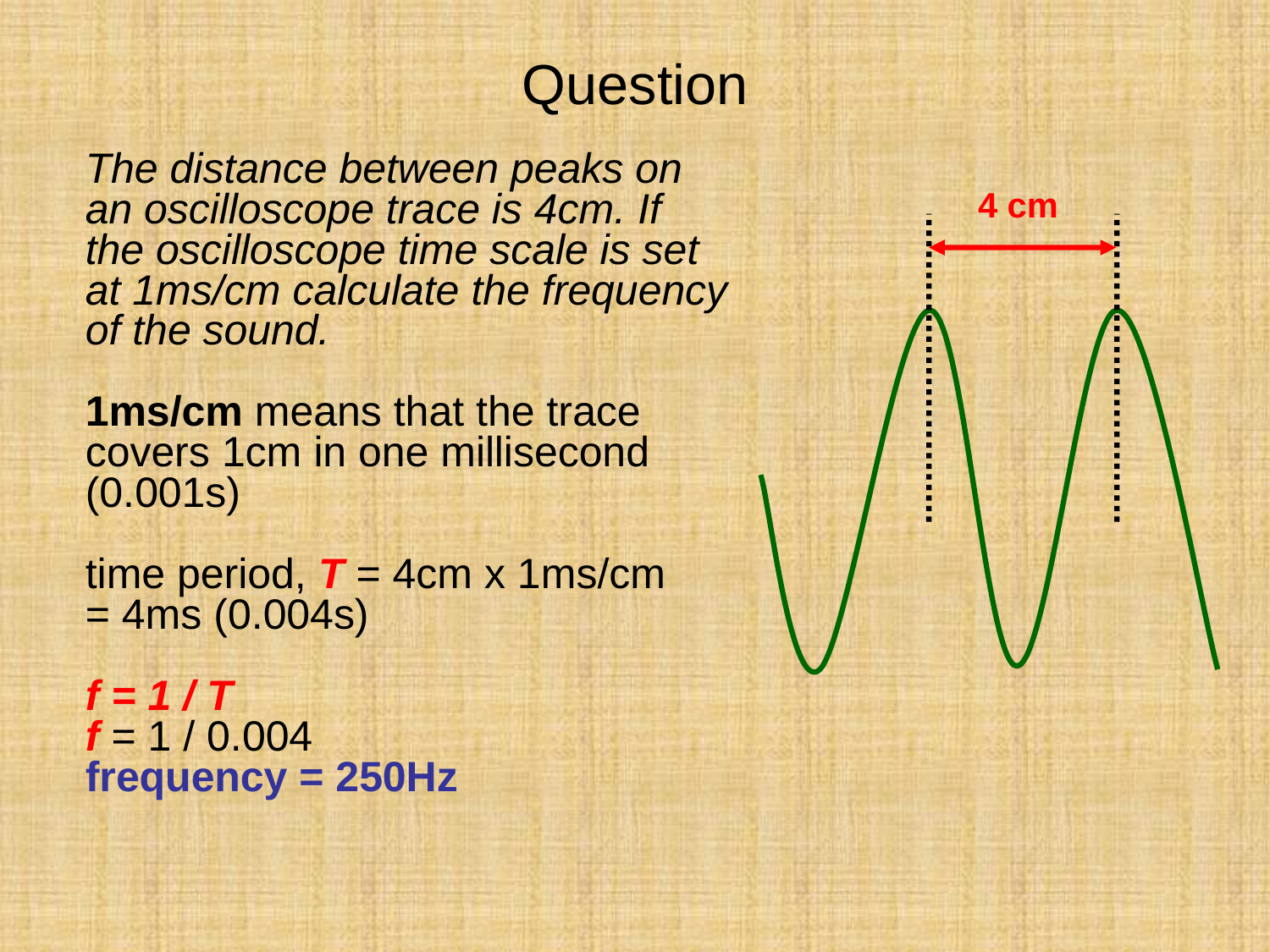

# Question
The distance between peaks on an oscilloscope trace is 4cm. If the oscilloscope time scale is set at 1ms/cm calculate the frequency of the sound.

1ms/cm means that the trace covers 1cm in one millisecond (0.001s)

time period, T = 4cm x 1ms/cm
= 4ms (0.004s)

f = 1 / T
f = 1 / 0.004
frequency = 250Hz

4 cm